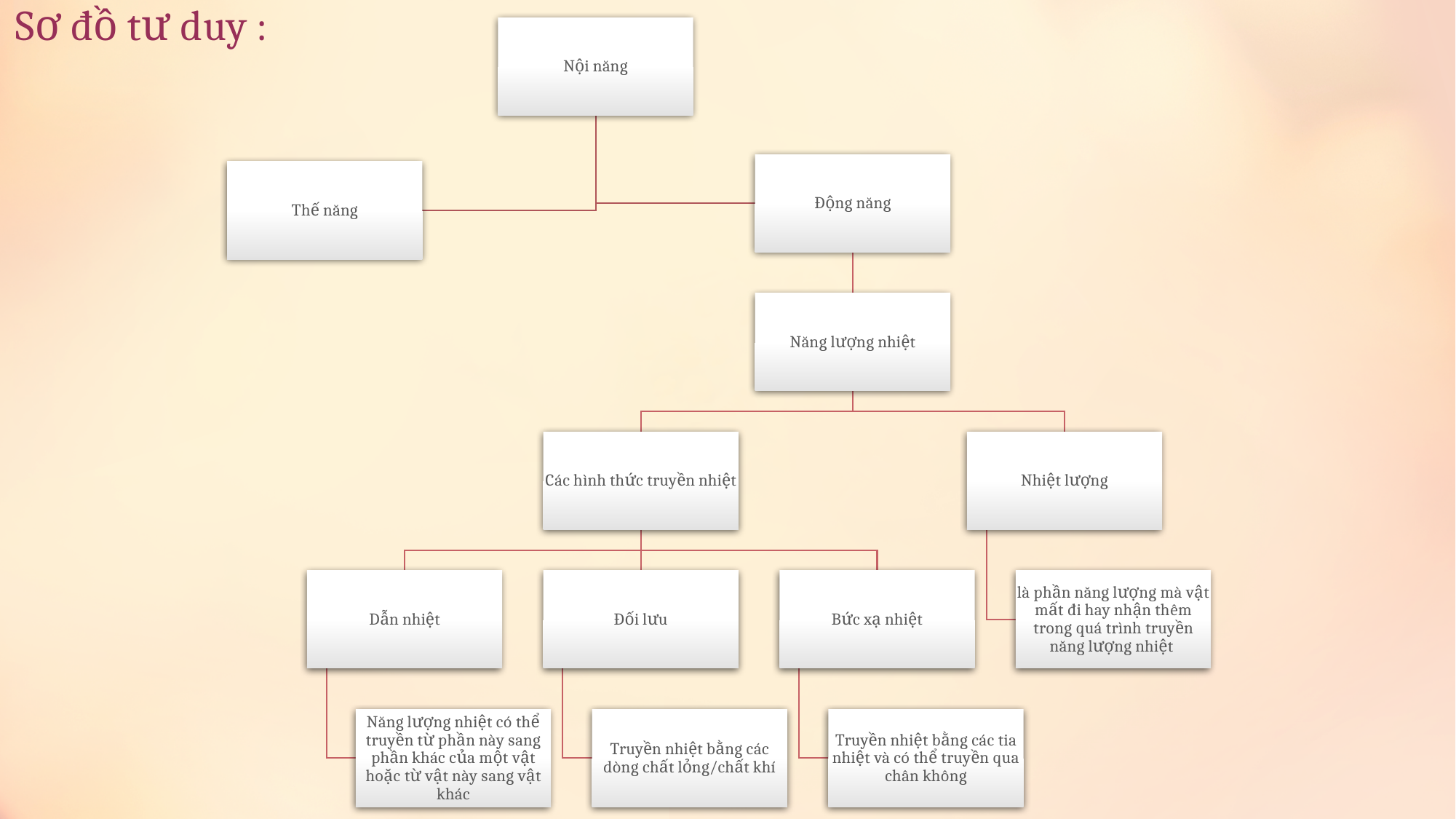

# Sơ đồ tư duy :
Nội năng
Thế năng
Động năng
Năng lượng nhiệt
Các hình thức truyền nhiệt
Dẫn nhiệt
Năng lượng nhiệt có thể truyền từ phần này sang phần khác của một vật hoặc từ vật này sang vật khác
Đối lưu
Truyền nhiệt bằng các dòng chất lỏng/chất khí
Bức xạ nhiệt
Truyền nhiệt bằng các tia nhiệt và có thể truyền qua chân không
Nhiệt lượng
là phần năng lượng mà vật mất đi hay nhận thêm trong quá trình truyền năng lượng nhiệt